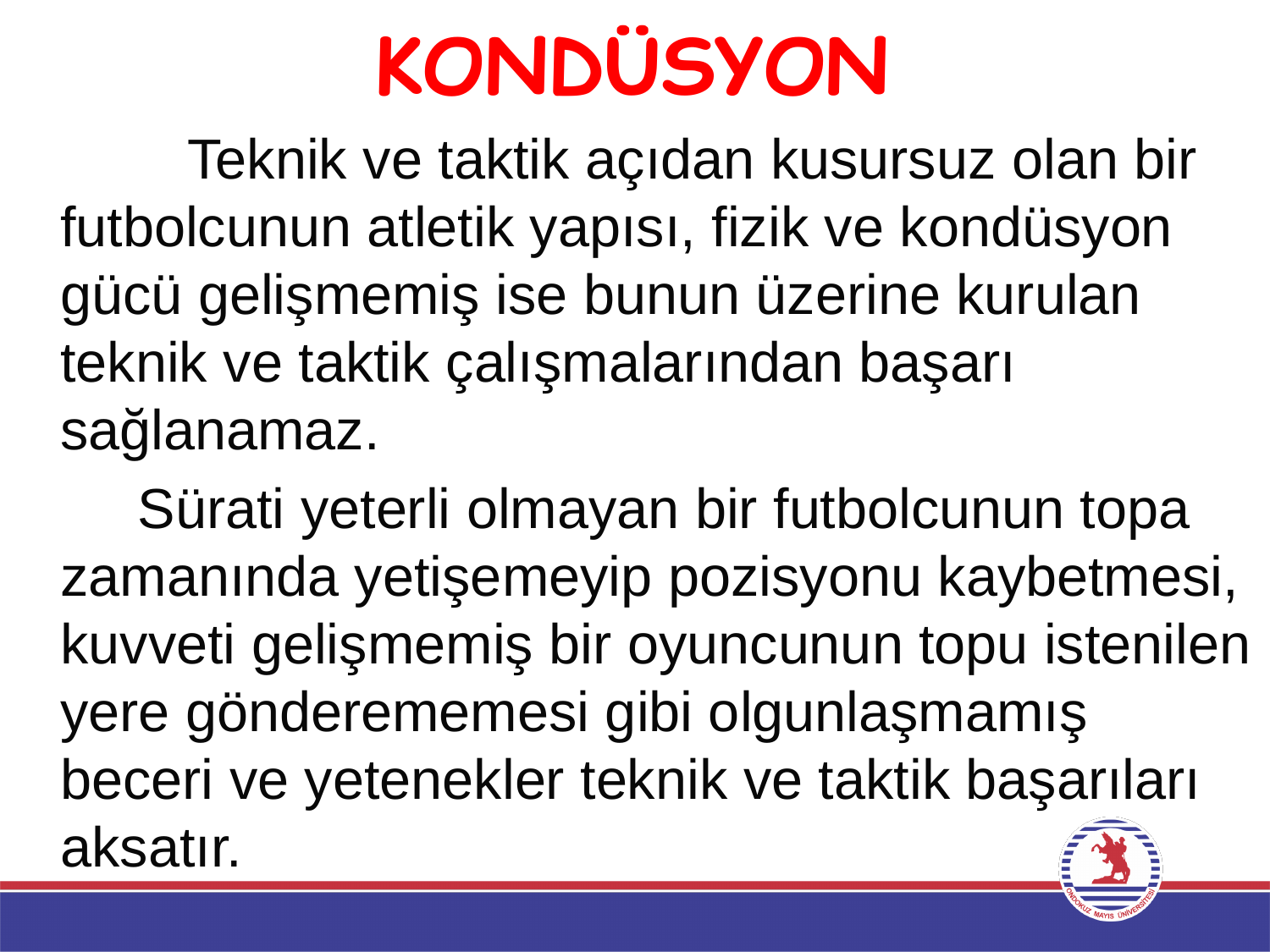

# KONDÜSYON
		Teknik ve taktik açıdan kusursuz olan bir futbolcunun atletik yapısı, fizik ve kondüsyon gücü gelişmemiş ise bunun üzerine kurulan teknik ve taktik çalışmalarından başarı sağlanamaz.
        Sürati yeterli olmayan bir futbolcunun topa zamanında yetişemeyip pozisyonu kaybetmesi, kuvveti gelişmemiş bir oyuncunun topu istenilen yere gönderememesi gibi olgunlaşmamış beceri ve yetenekler teknik ve taktik başarıları aksatır.